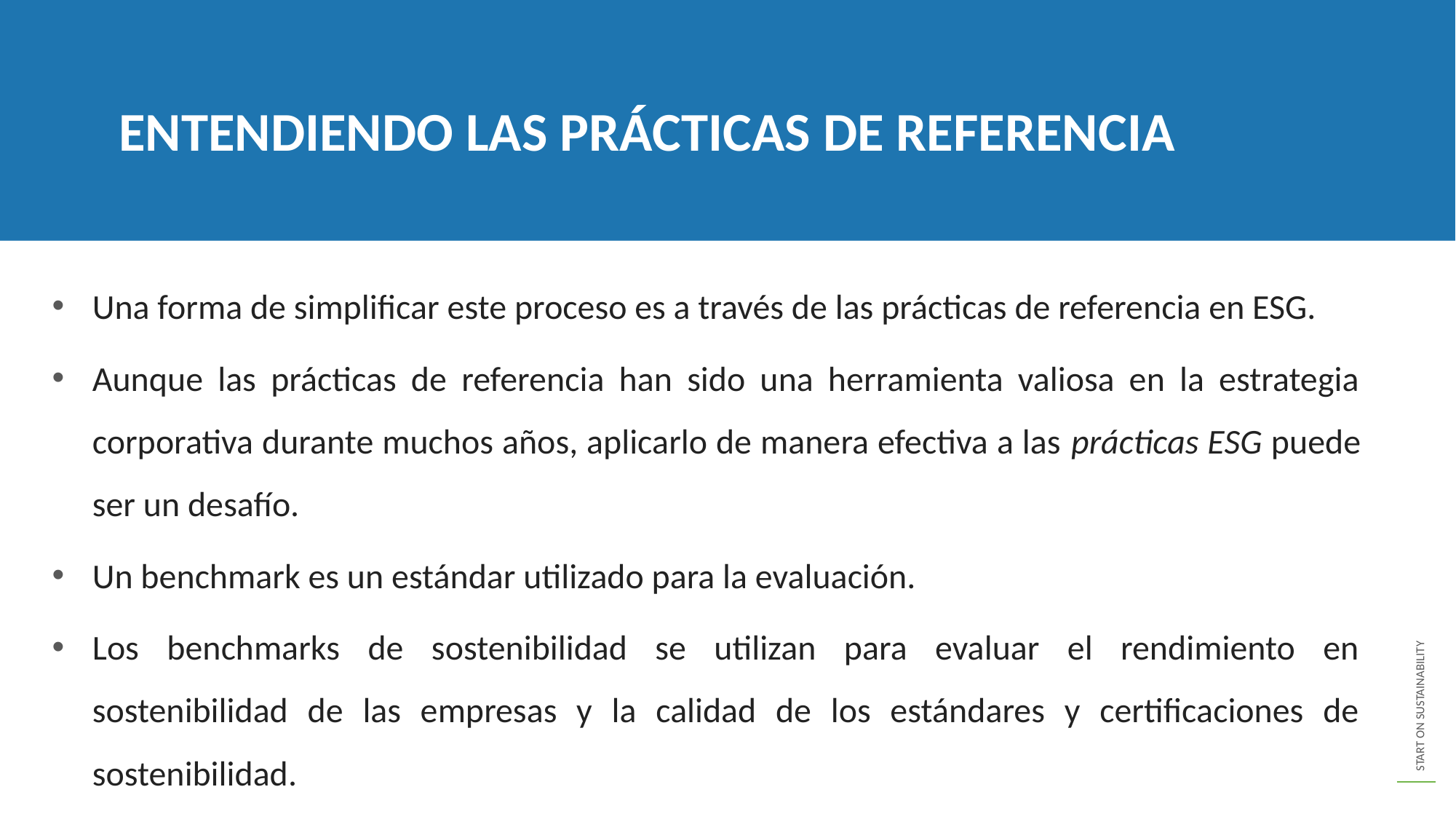

ENTENDIENDO LAS PRÁCTICAS DE REFERENCIA
Una forma de simplificar este proceso es a través de las prácticas de referencia en ESG.
Aunque las prácticas de referencia han sido una herramienta valiosa en la estrategia corporativa durante muchos años, aplicarlo de manera efectiva a las prácticas ESG puede ser un desafío.
Un benchmark es un estándar utilizado para la evaluación.
Los benchmarks de sostenibilidad se utilizan para evaluar el rendimiento en sostenibilidad de las empresas y la calidad de los estándares y certificaciones de sostenibilidad.